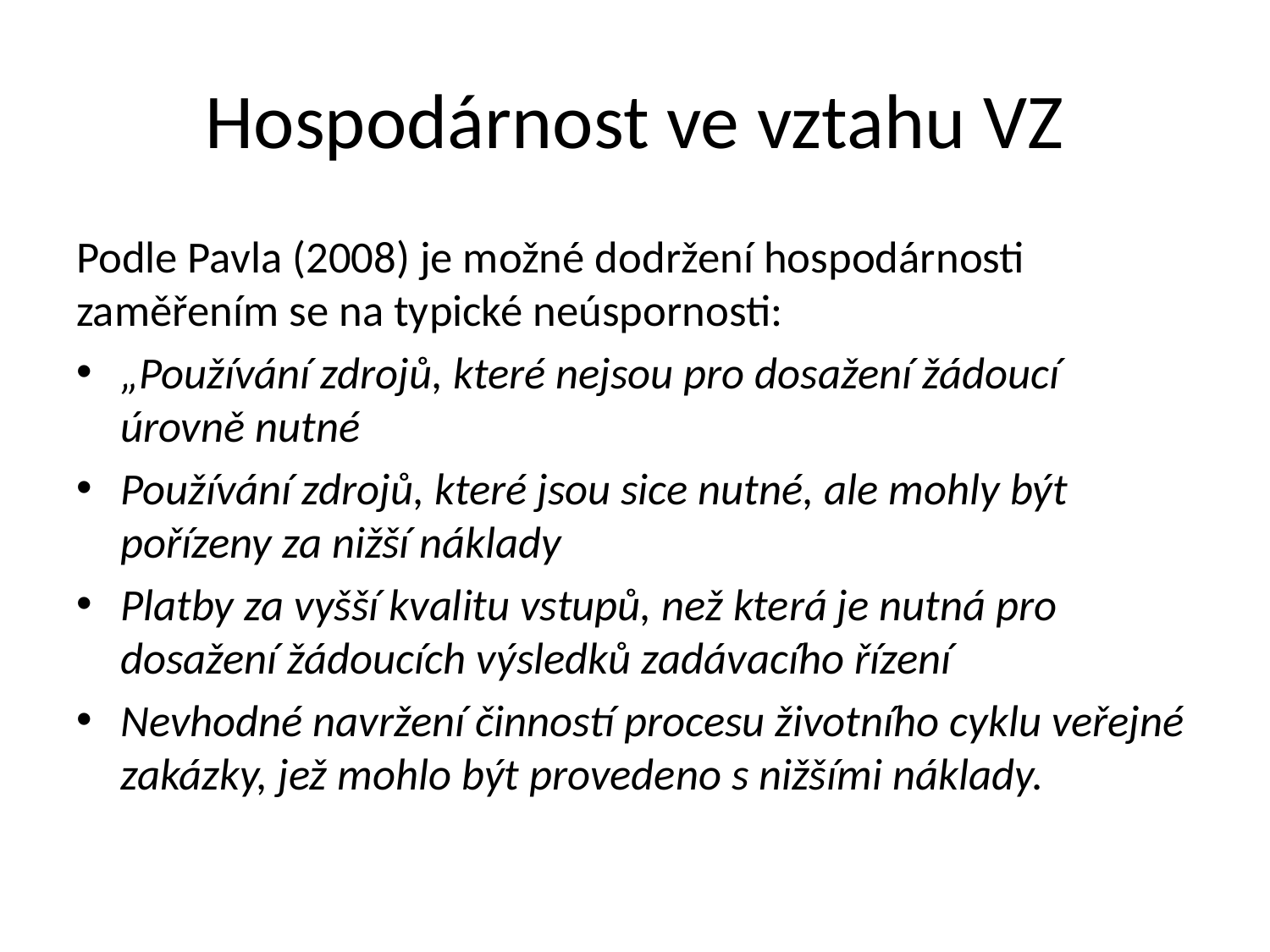

# Hospodárnost ve vztahu VZ
Podle Pavla (2008) je možné dodržení hospodárnosti zaměřením se na typické neúspornosti:
„Používání zdrojů, které nejsou pro dosažení žádoucí úrovně nutné
Používání zdrojů, které jsou sice nutné, ale mohly být pořízeny za nižší náklady
Platby za vyšší kvalitu vstupů, než která je nutná pro dosažení žádoucích výsledků zadávacího řízení
Nevhodné navržení činností procesu životního cyklu veřejné zakázky, jež mohlo být provedeno s nižšími náklady.